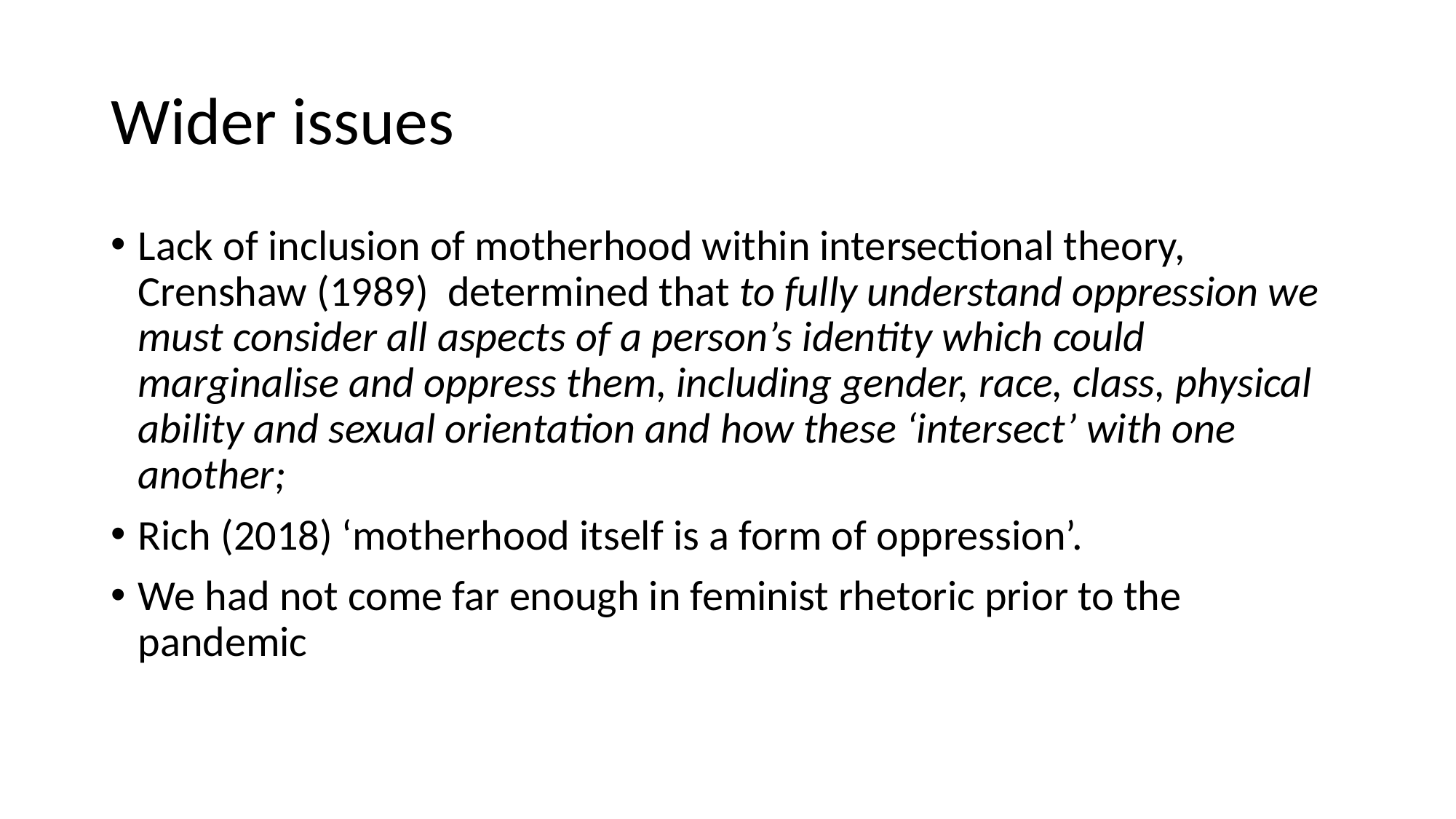

# Wider issues
Lack of inclusion of motherhood within intersectional theory, Crenshaw (1989)  determined that to fully understand oppression we must consider all aspects of a person’s identity which could marginalise and oppress them, including gender, race, class, physical ability and sexual orientation and how these ‘intersect’ with one another;
Rich (2018) ‘motherhood itself is a form of oppression’.
We had not come far enough in feminist rhetoric prior to the pandemic